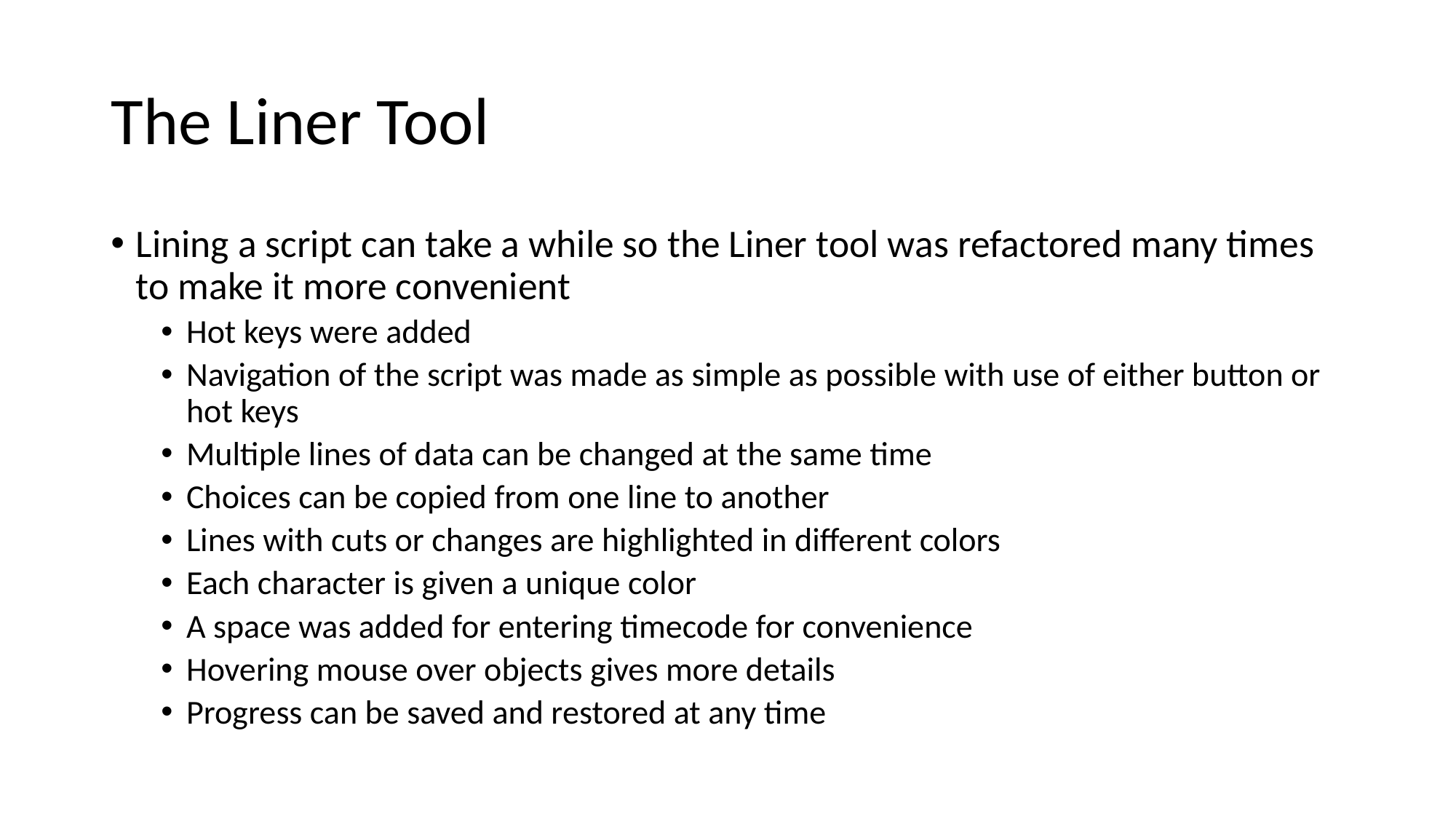

# The Liner Tool
Lining a script can take a while so the Liner tool was refactored many times to make it more convenient
Hot keys were added
Navigation of the script was made as simple as possible with use of either button or hot keys
Multiple lines of data can be changed at the same time
Choices can be copied from one line to another
Lines with cuts or changes are highlighted in different colors
Each character is given a unique color
A space was added for entering timecode for convenience
Hovering mouse over objects gives more details
Progress can be saved and restored at any time